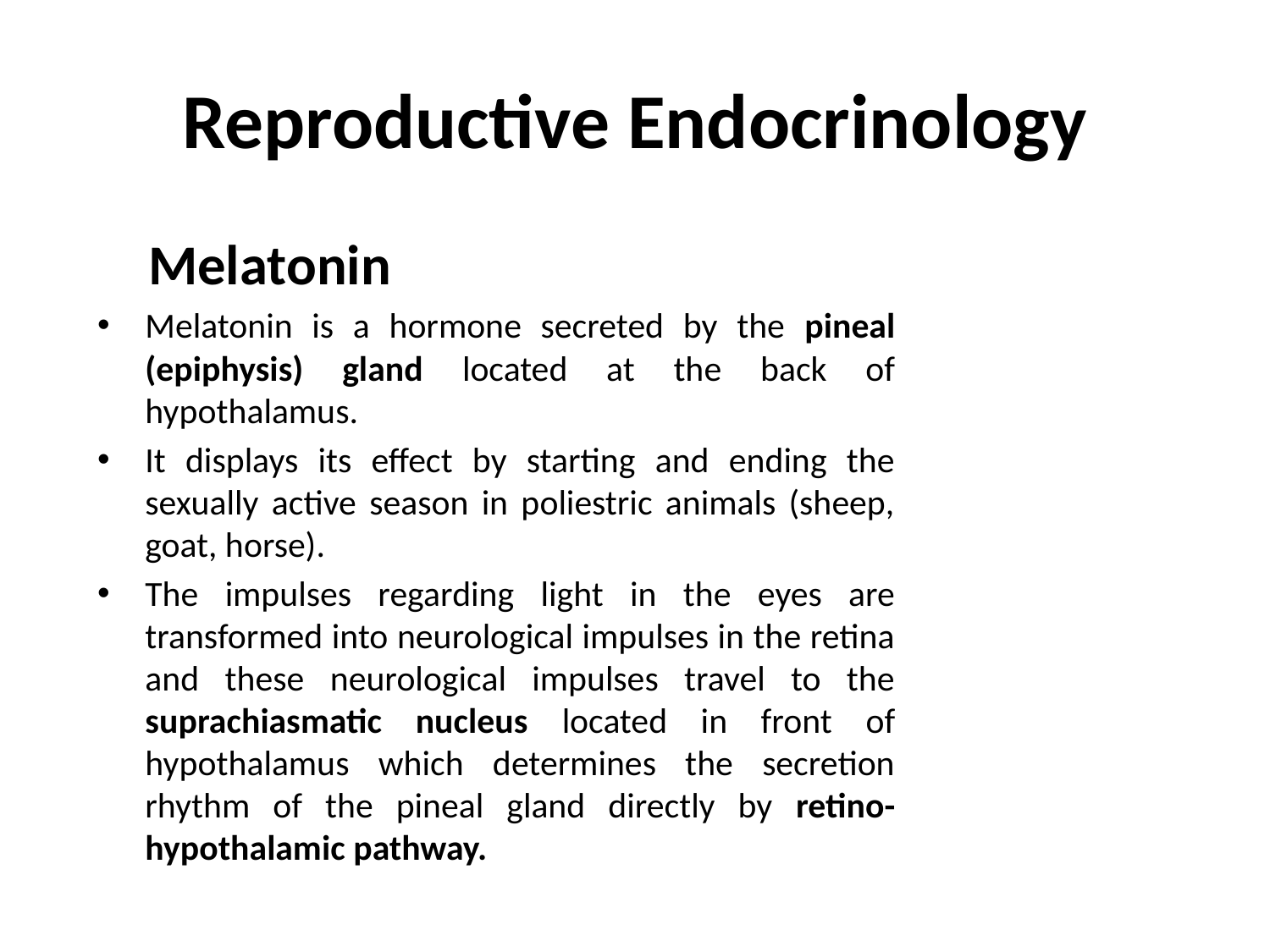

# Reproductive Endocrinology
    Melatonin
Melatonin is a hormone secreted by the pineal (epiphysis) gland located at the back of hypothalamus.
It displays its effect by starting and ending the sexually active season in poliestric animals (sheep, goat, horse).
The impulses regarding light in the eyes are transformed into neurological impulses in the retina and these neurological impulses travel to the suprachiasmatic nucleus located in front of hypothalamus which determines the secretion rhythm of the pineal gland directly by retino-hypothalamic pathway.